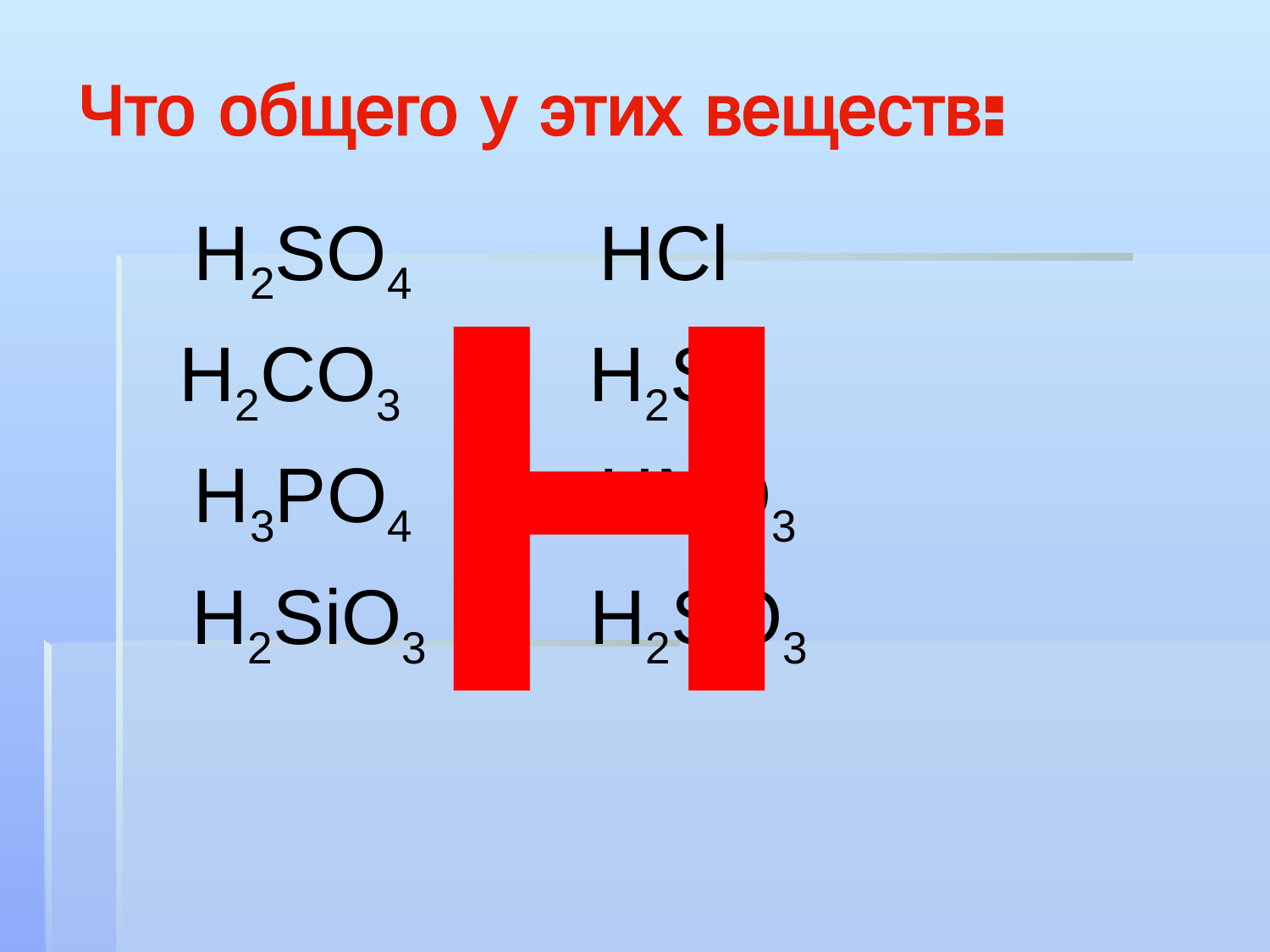

# Что общего у этих веществ:
Н
   Н2SO4               НСl
    Н2CO3               Н2S
   Н3РO4               НNO3
     Н2SiO3             Н2SO3